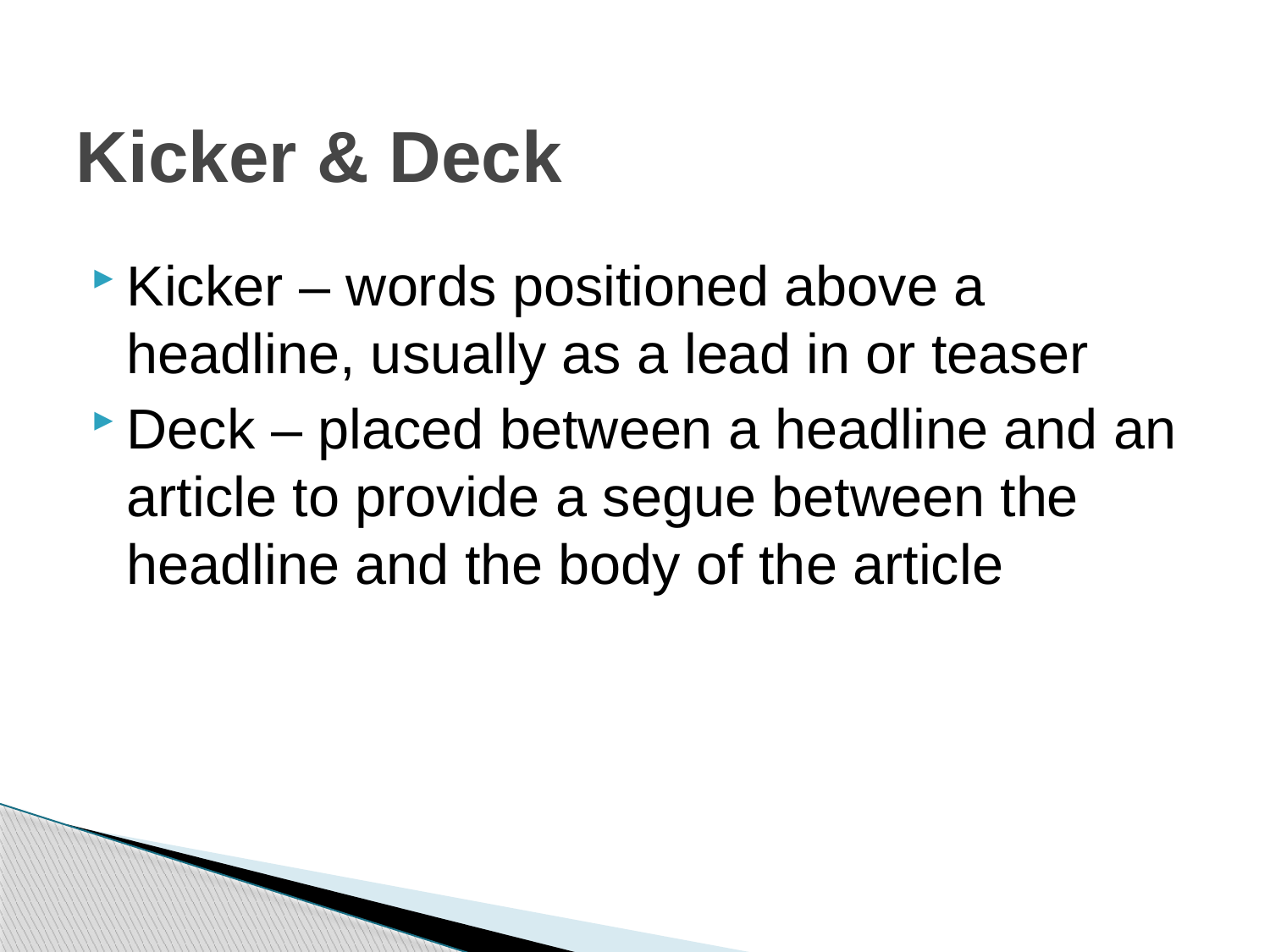

# Kicker & Deck
Kicker – words positioned above a headline, usually as a lead in or teaser
Deck – placed between a headline and an article to provide a segue between the headline and the body of the article